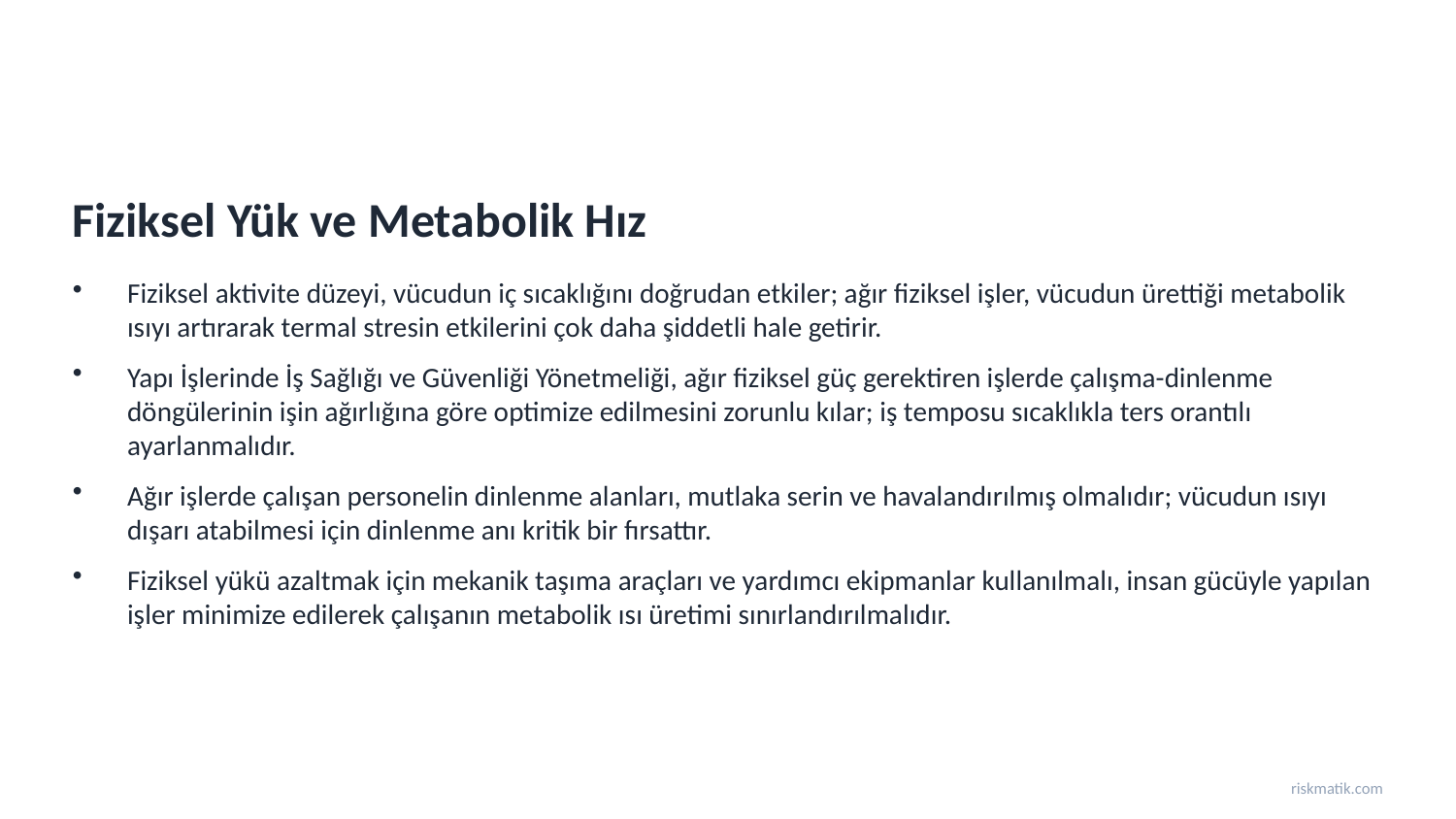

Fiziksel Yük ve Metabolik Hız
Fiziksel aktivite düzeyi, vücudun iç sıcaklığını doğrudan etkiler; ağır fiziksel işler, vücudun ürettiği metabolik ısıyı artırarak termal stresin etkilerini çok daha şiddetli hale getirir.
Yapı İşlerinde İş Sağlığı ve Güvenliği Yönetmeliği, ağır fiziksel güç gerektiren işlerde çalışma-dinlenme döngülerinin işin ağırlığına göre optimize edilmesini zorunlu kılar; iş temposu sıcaklıkla ters orantılı ayarlanmalıdır.
Ağır işlerde çalışan personelin dinlenme alanları, mutlaka serin ve havalandırılmış olmalıdır; vücudun ısıyı dışarı atabilmesi için dinlenme anı kritik bir fırsattır.
Fiziksel yükü azaltmak için mekanik taşıma araçları ve yardımcı ekipmanlar kullanılmalı, insan gücüyle yapılan işler minimize edilerek çalışanın metabolik ısı üretimi sınırlandırılmalıdır.
riskmatik.com